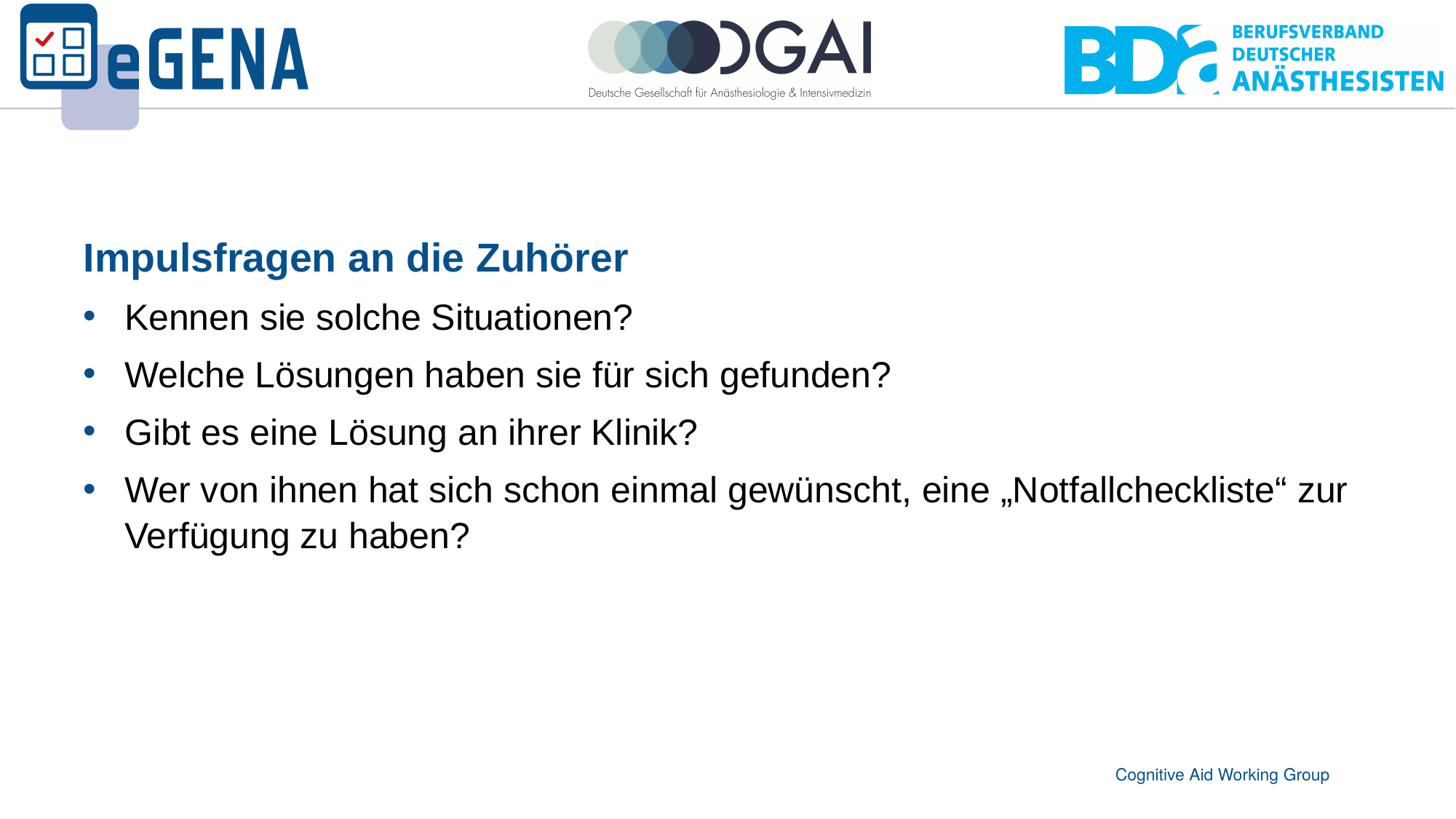

Impulsfragen an die Zuhörer
Kennen sie solche Situationen?
Welche Lösungen haben sie für sich gefunden?
Gibt es eine Lösung an ihrer Klinik?
Wer von ihnen hat sich schon einmal gewünscht, eine „Notfallcheckliste“ zur Verfügung zu haben?